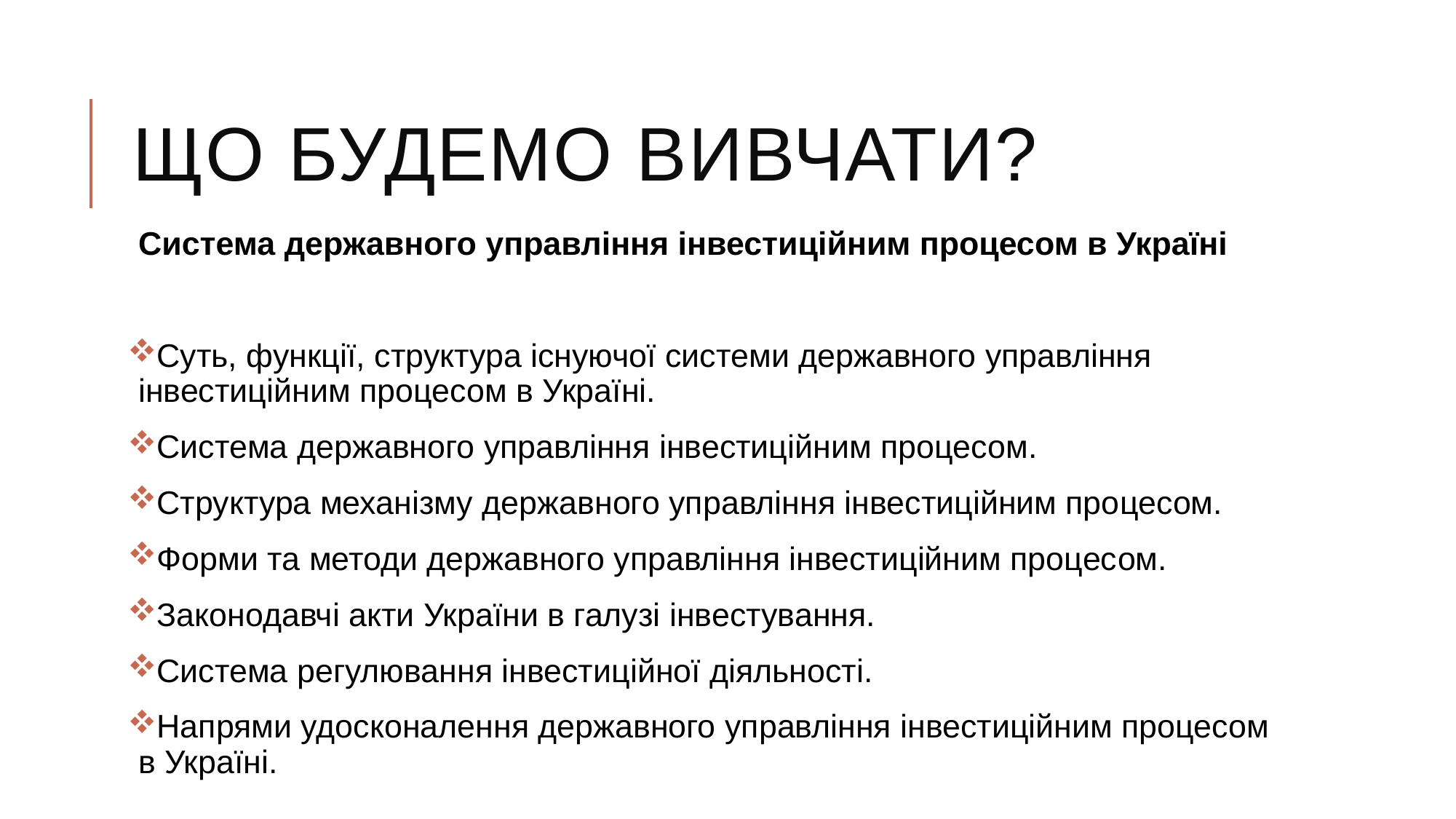

# ЩО БУДЕМО ВИВЧАТИ?
Система державного управління інвестиційним процесом в Україні

Суть, функції, структура існуючої системи державного управління інвестиційним процесом в Україні.
Система державного управління інвестиційним процесом.
Структура механізму державного управління інвестиційним процесом.
Форми та методи державного управління інвестиційним процесом.
Законодавчі акти України в галузі інвестування.
Система регулювання інвестиційної діяльності.
Напрями удосконалення державного управління інвестиційним процесом в Україні.